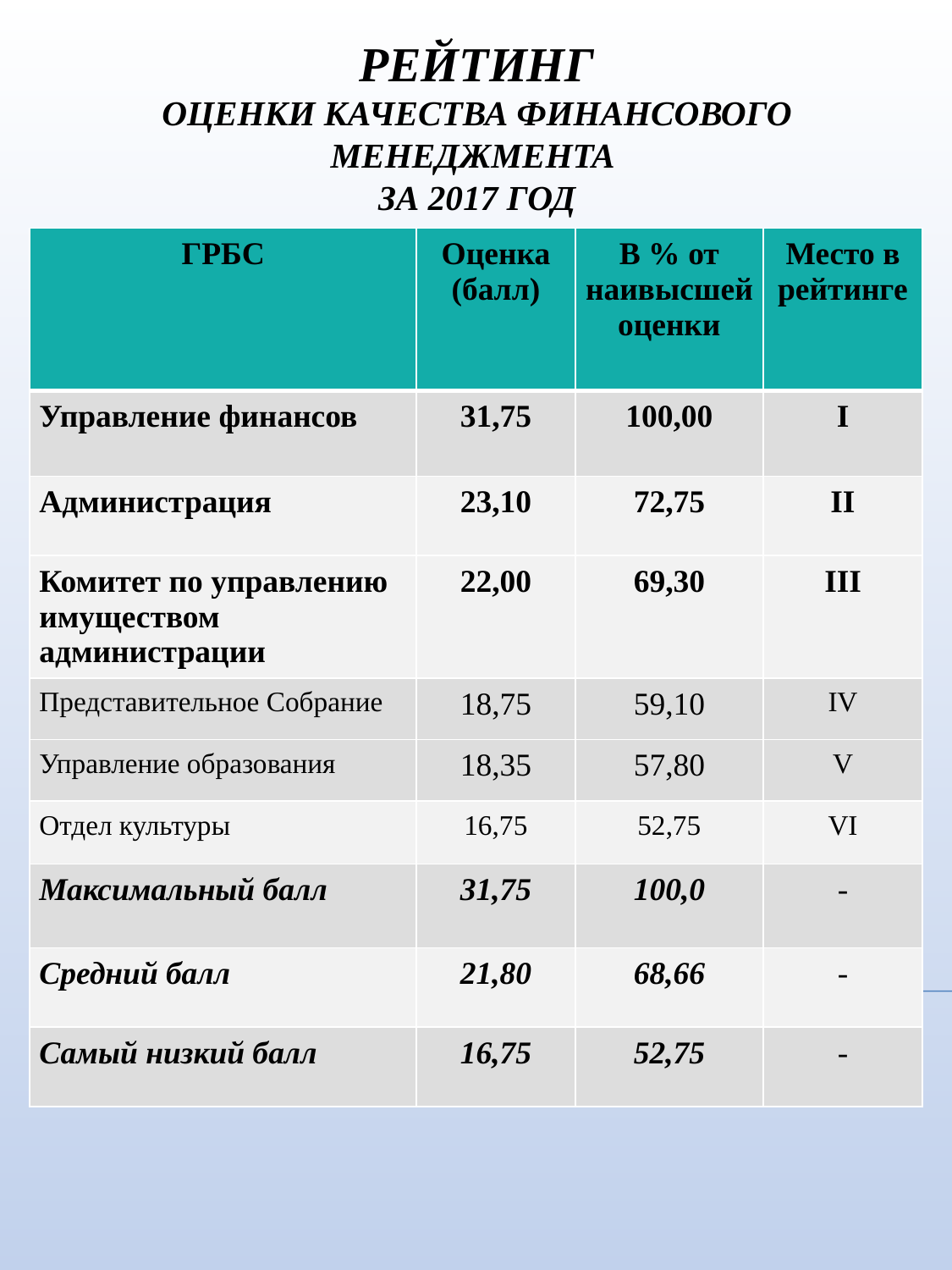

# Рейтинг оценки качества финансового менеджмента за 2017 год
| ГРБС | Оценка (балл) | В % от наивысшей оценки | Место в рейтинге |
| --- | --- | --- | --- |
| Управление финансов | 31,75 | 100,00 | I |
| Администрация | 23,10 | 72,75 | II |
| Комитет по управлению имуществом администрации | 22,00 | 69,30 | III |
| Представительное Собрание | 18,75 | 59,10 | IV |
| Управление образования | 18,35 | 57,80 | V |
| Отдел культуры | 16,75 | 52,75 | VI |
| Максимальный балл | 31,75 | 100,0 | - |
| Средний балл | 21,80 | 68,66 | - |
| Самый низкий балл | 16,75 | 52,75 | - |